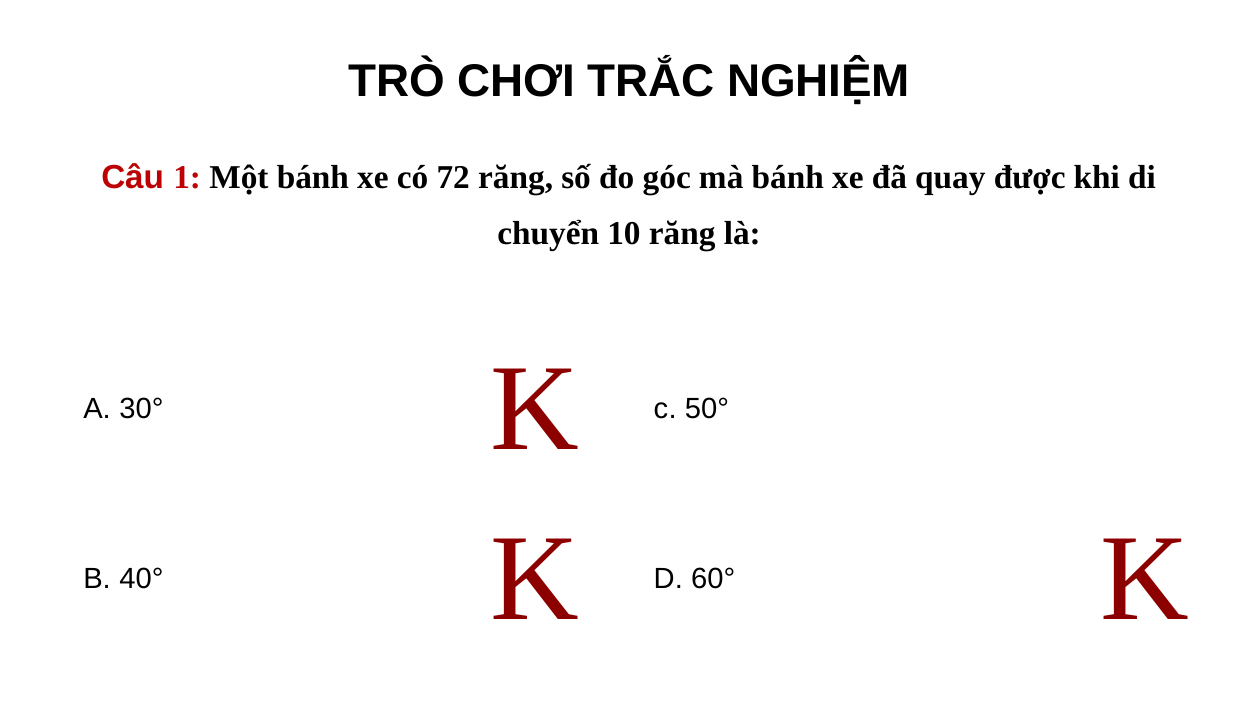

TRÒ CHƠI TRẮC NGHIỆM
Câu 1: Một bánh xe có 72 răng, số đo góc mà bánh xe đã quay được khi di
chuyển 10 răng là:
| A. 30° | K | c. 50° |  |
| --- | --- | --- | --- |
| B. 40° | K | D. 60° | K |